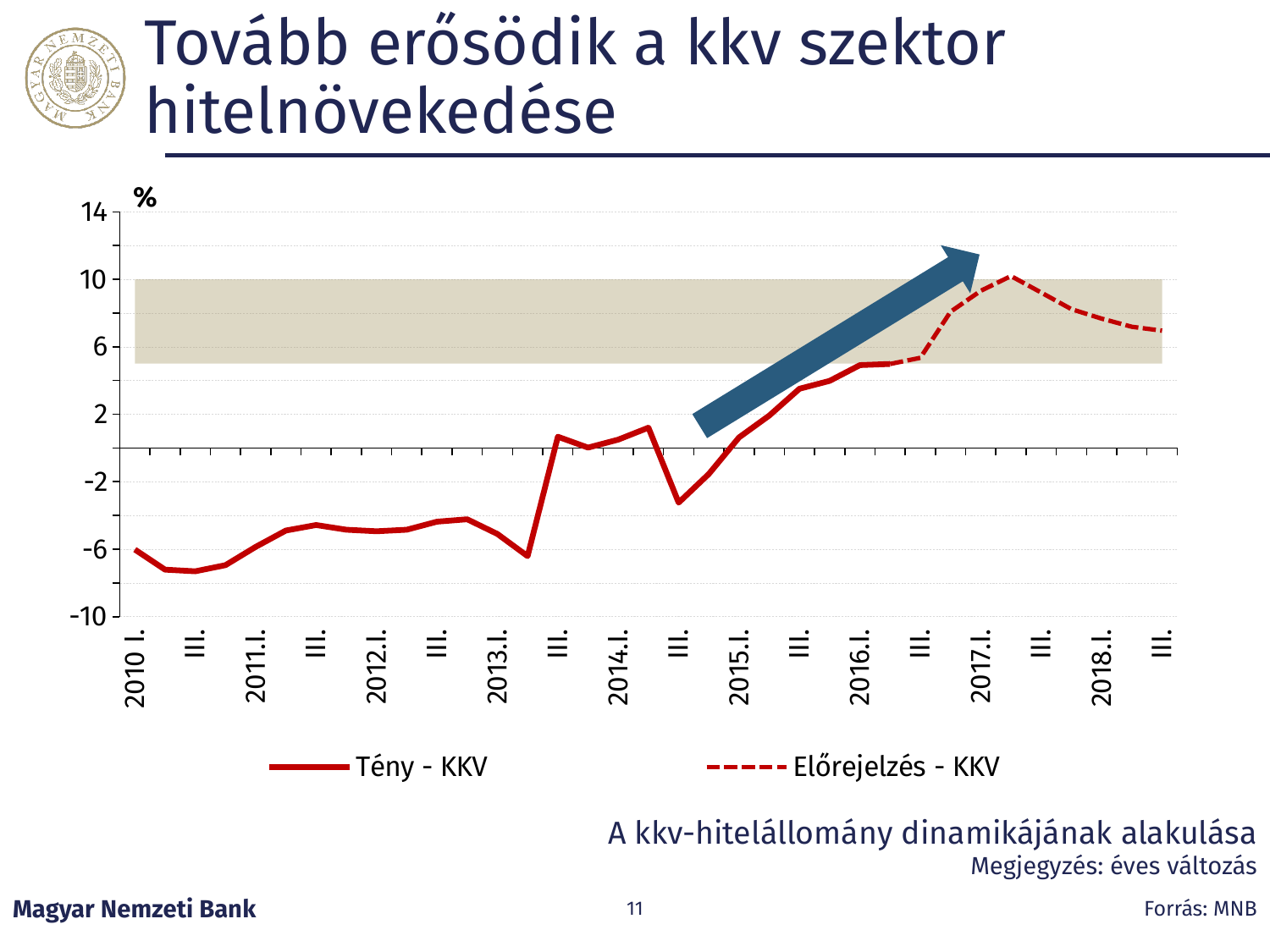

# Tovább erősödik a kkv szektor hitelnövekedése

### Chart

| Category |  |  | Tény - KKV | Előrejelzés - KKV |
|---|---|---|---|---|
| 2010 I. | 5.0 | 5.0 | -6.021555033595092 | None |
| II. | 5.0 | 5.0 | -7.215116242727063 | None |
| III. | 5.0 | 5.0 | -7.310115684985334 | None |
| IV. | 5.0 | 5.0 | -6.948427098557357 | None |
| 2011.I. | 5.0 | 5.0 | -5.863361339273425 | None |
| II. | 5.0 | 5.0 | -4.8926251045693405 | None |
| III. | 5.0 | 5.0 | -4.569046359667979 | None |
| IV. | 5.0 | 5.0 | -4.84557591466902 | None |
| 2012.I. | 5.0 | 5.0 | -4.9377524330027 | None |
| II. | 5.0 | 5.0 | -4.84557591466902 | None |
| III. | 5.0 | 5.0 | -4.368751763424555 | None |
| IV. | 5.0 | 5.0 | -4.226341473855172 | None |
| 2013.I. | 5.0 | 5.0 | -5.099024801357572 | None |
| II. | 5.0 | 5.0 | -6.414218556477152 | None |
| III. | 5.0 | 5.0 | 0.67 | None |
| IV. | 5.0 | 5.0 | 0.022604379304 | None |
| 2014.I. | 5.0 | 5.0 | 0.4991018249602519 | None |
| II. | 5.0 | 5.0 | 1.2058073718786109 | None |
| III. | 5.0 | 5.0 | -3.2405238247377253 | None |
| IV. | 5.0 | 5.0 | -1.5380132542280385 | None |
| 2015.I. | 5.0 | 5.0 | 0.6297568243416094 | None |
| II. | 5.0 | 5.0 | 1.9245005718819639 | None |
| III. | 5.0 | 5.0 | 3.5142322718295684 | None |
| IV. | 5.0 | 5.0 | 3.9808203816341177 | None |
| 2016.I. | 5.0 | 5.0 | 4.914030384405614 | None |
| II. | 5.0 | 5.0 | 4.98382581846643 | 4.98382581846643 |
| III. | 5.0 | 5.0 | None | 5.347848489416793 |
| IV. | 5.0 | 5.0 | None | 8.078531538111001 |
| 2017.I. | 5.0 | 5.0 | None | 9.320118565856262 |
| II. | 5.0 | 5.0 | None | 10.195276542540418 |
| III. | 5.0 | 5.0 | None | 9.21605008036585 |
| IV. | 5.0 | 5.0 | None | 8.228910652047963 |
| 2018.I. | 5.0 | 5.0 | None | 7.67082925857257 |
| II. | 5.0 | 5.0 | None | 7.187092291802156 |
| III. | 5.0 | 5.0 | None | 6.955738520431278 |
A kkv-hitelállomány dinamikájának alakulása
Megjegyzés: éves változás
Forrás: MNB
Magyar Nemzeti Bank
11